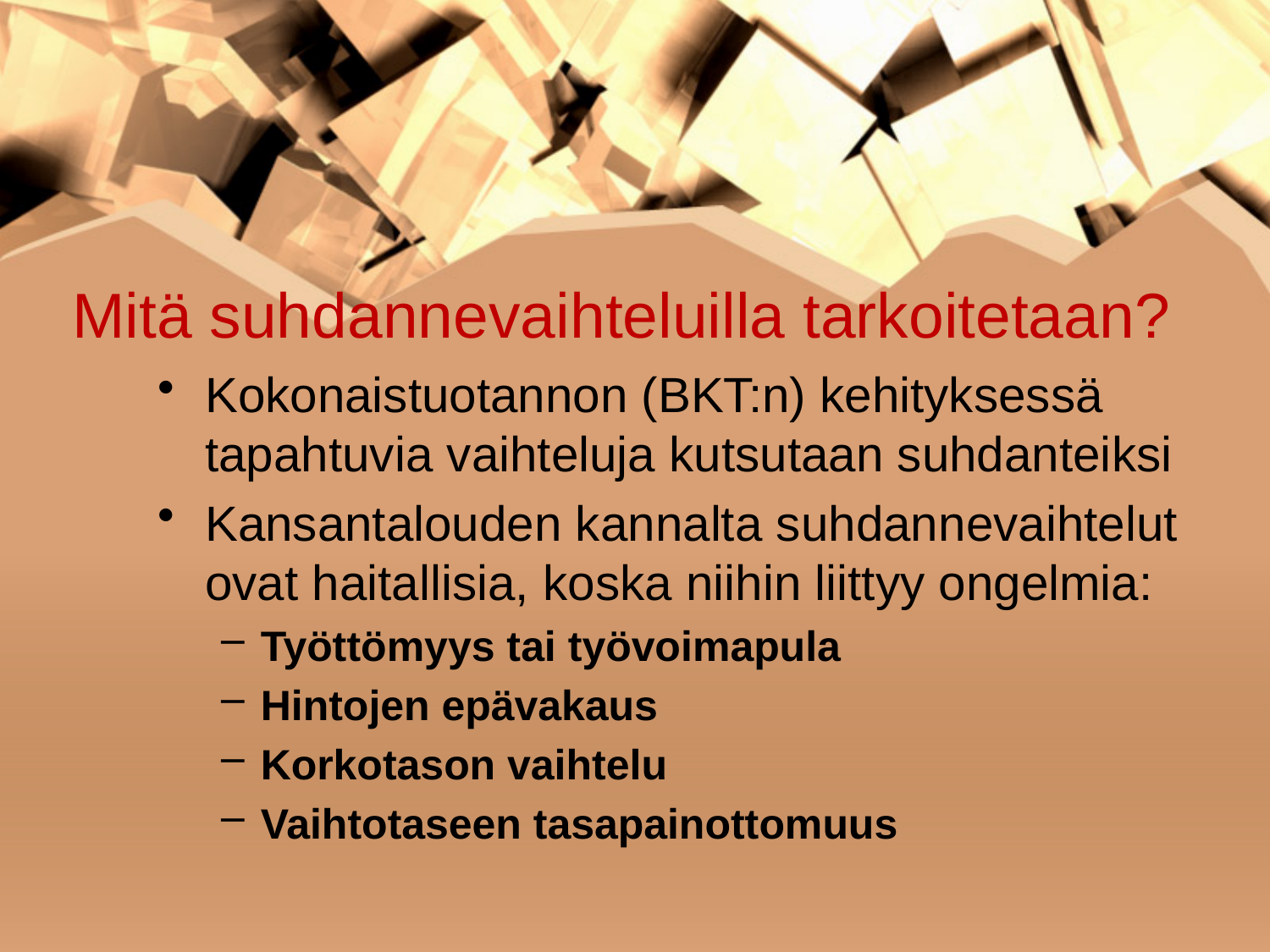

# Mitä suhdannevaihteluilla tarkoitetaan?
Kokonaistuotannon (BKT:n) kehityksessä tapahtuvia vaihteluja kutsutaan suhdanteiksi
Kansantalouden kannalta suhdannevaihtelut ovat haitallisia, koska niihin liittyy ongelmia:
Työttömyys tai työvoimapula
Hintojen epävakaus
Korkotason vaihtelu
Vaihtotaseen tasapainottomuus